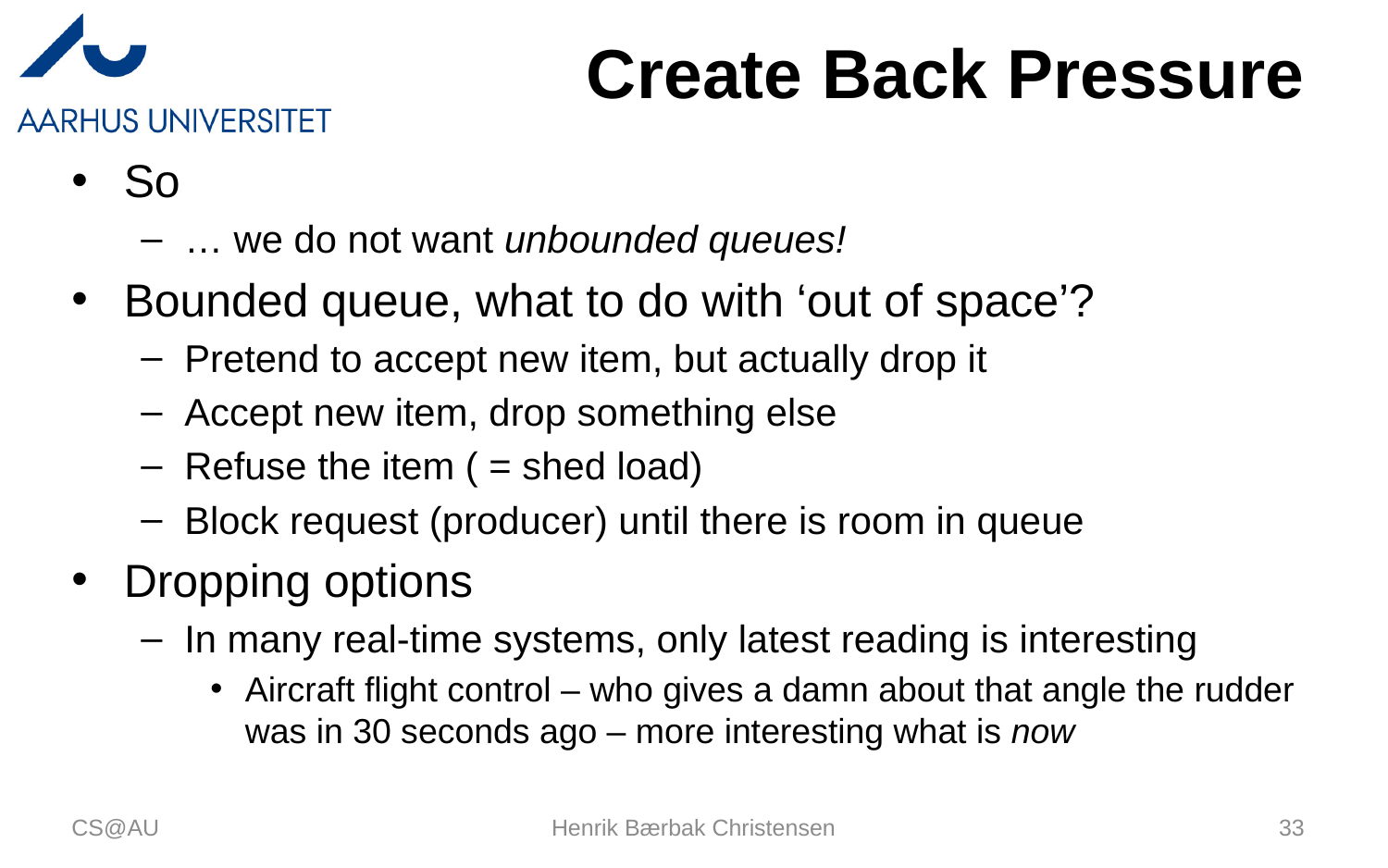

# Create Back Pressure
So
… we do not want unbounded queues!
Bounded queue, what to do with ‘out of space’?
Pretend to accept new item, but actually drop it
Accept new item, drop something else
Refuse the item ( = shed load)
Block request (producer) until there is room in queue
Dropping options
In many real-time systems, only latest reading is interesting
Aircraft flight control – who gives a damn about that angle the rudder was in 30 seconds ago – more interesting what is now
CS@AU
Henrik Bærbak Christensen
33